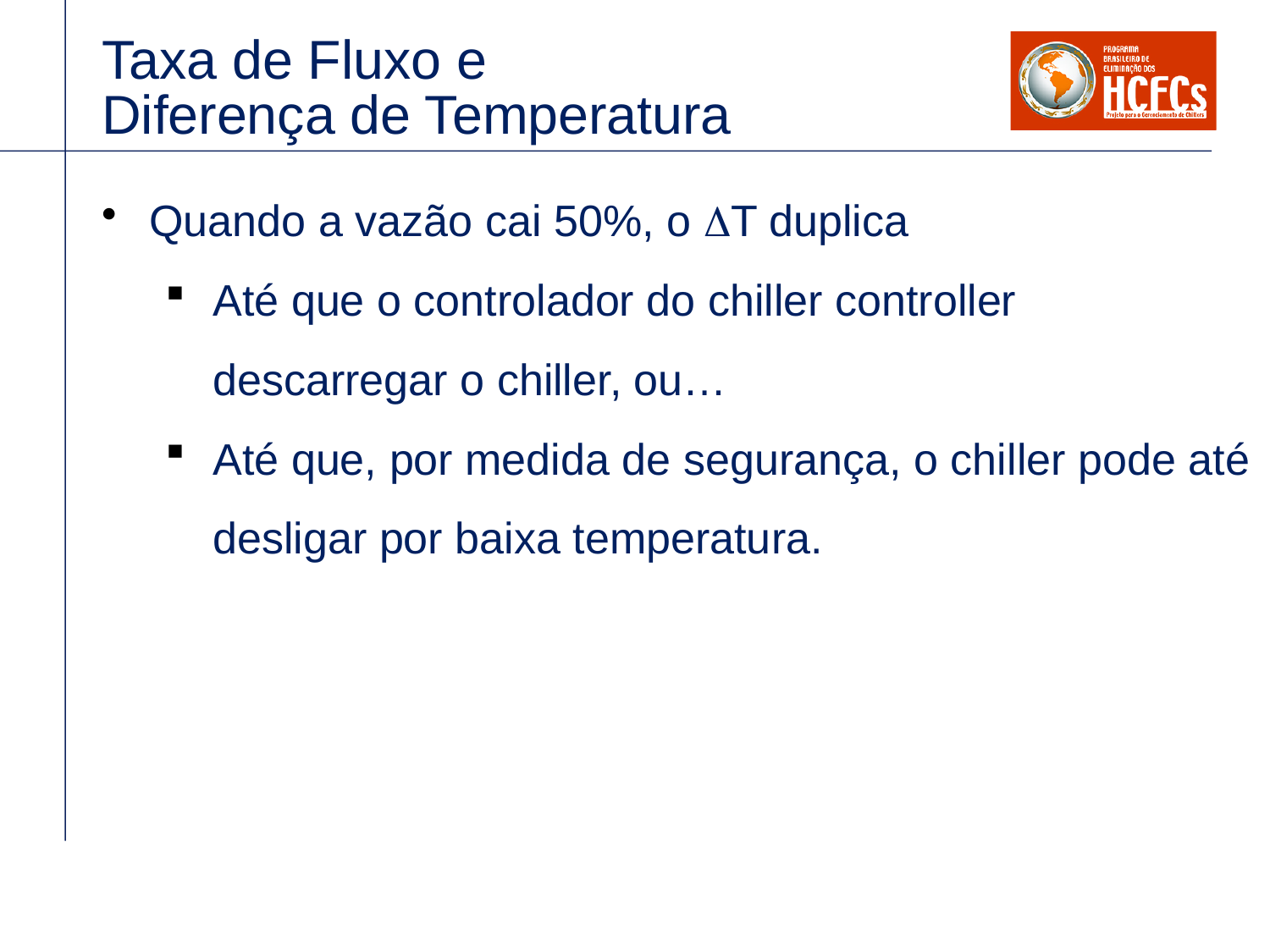

# Taxa de Fluxo e Diferença de Temperatura
Quando a vazão cai 50%, o ΔT duplica
Até que o controlador do chiller controller descarregar o chiller, ou…
Até que, por medida de segurança, o chiller pode até desligar por baixa temperatura.